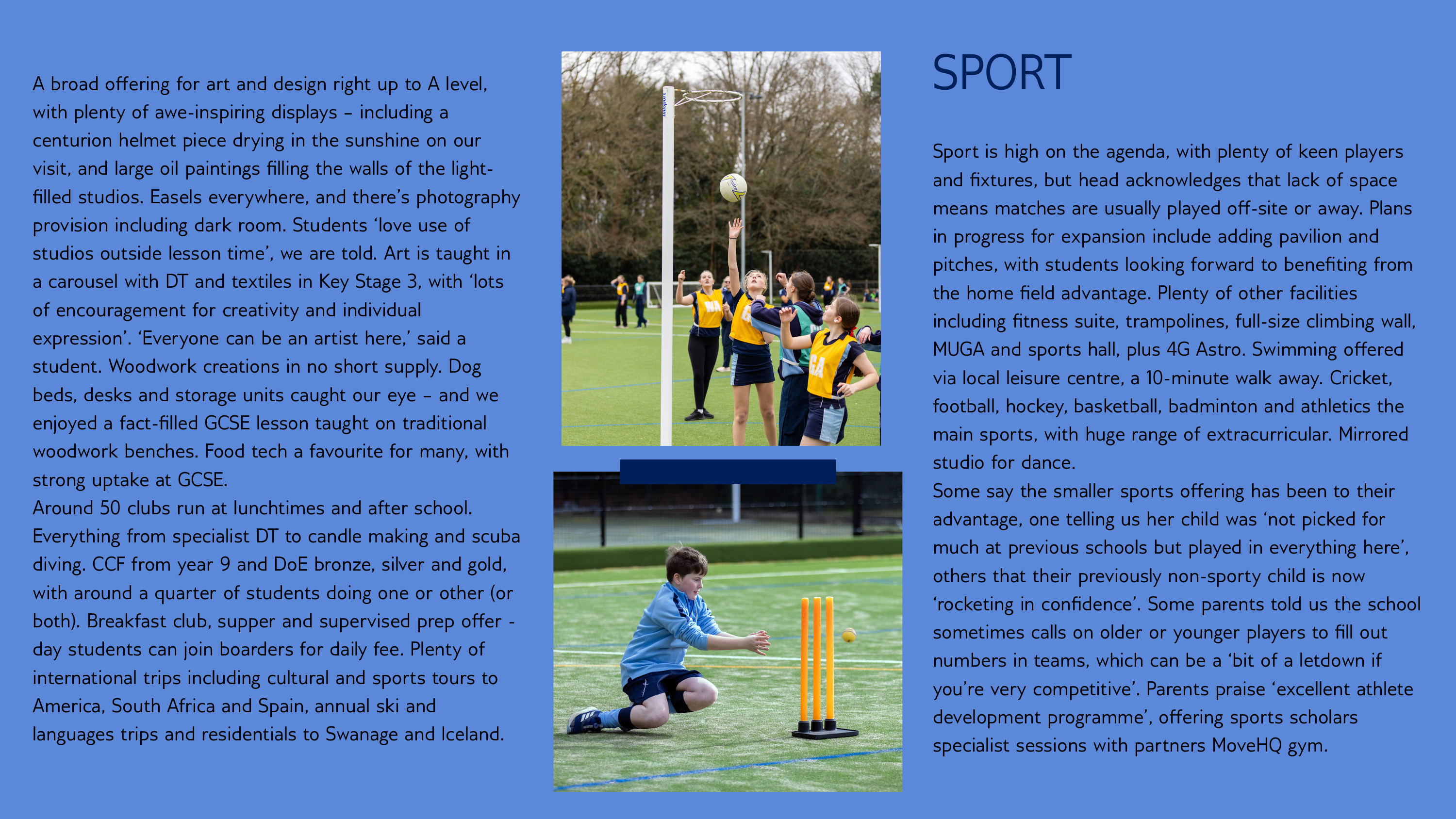

SPORT

A broad offering for art and design right up to A level, with plenty of awe-inspiring displays – including a centurion helmet piece drying in the sunshine on our visit, and large oil paintings filling the walls of the light-filled studios. Easels everywhere, and there’s photography provision including dark room. Students ‘love use of studios outside lesson time’, we are told. Art is taught in a carousel with DT and textiles in Key Stage 3, with ‘lots of encouragement for creativity and individual expression’. ‘Everyone can be an artist here,’ said a student. Woodwork creations in no short supply. Dog beds, desks and storage units caught our eye – and we enjoyed a fact-filled GCSE lesson taught on traditional woodwork benches. Food tech a favourite for many, with strong uptake at GCSE.
Around 50 clubs run at lunchtimes and after school. Everything from specialist DT to candle making and scuba diving. CCF from year 9 and DoE bronze, silver and gold, with around a quarter of students doing one or other (or both). Breakfast club, supper and supervised prep offer - day students can join boarders for daily fee. Plenty of international trips including cultural and sports tours to America, South Africa and Spain, annual ski and languages trips and residentials to Swanage and Iceland.

Sport is high on the agenda, with plenty of keen players and fixtures, but head acknowledges that lack of space means matches are usually played off-site or away. Plans in progress for expansion include adding pavilion and pitches, with students looking forward to benefiting from the home field advantage. Plenty of other facilities including fitness suite, trampolines, full-size climbing wall, MUGA and sports hall, plus 4G Astro. Swimming offered via local leisure centre, a 10-minute walk away. Cricket, football, hockey, basketball, badminton and athletics the main sports, with huge range of extracurricular. Mirrored studio for dance.
Some say the smaller sports offering has been to their advantage, one telling us her child was ‘not picked for much at previous schools but played in everything here’, others that their previously non-sporty child is now ‘rocketing in confidence’. Some parents told us the school sometimes calls on older or younger players to fill out numbers in teams, which can be a ‘bit of a letdown if you’re very competitive’. Parents praise ‘excellent athlete development programme’, offering sports scholars specialist sessions with partners MoveHQ gym.